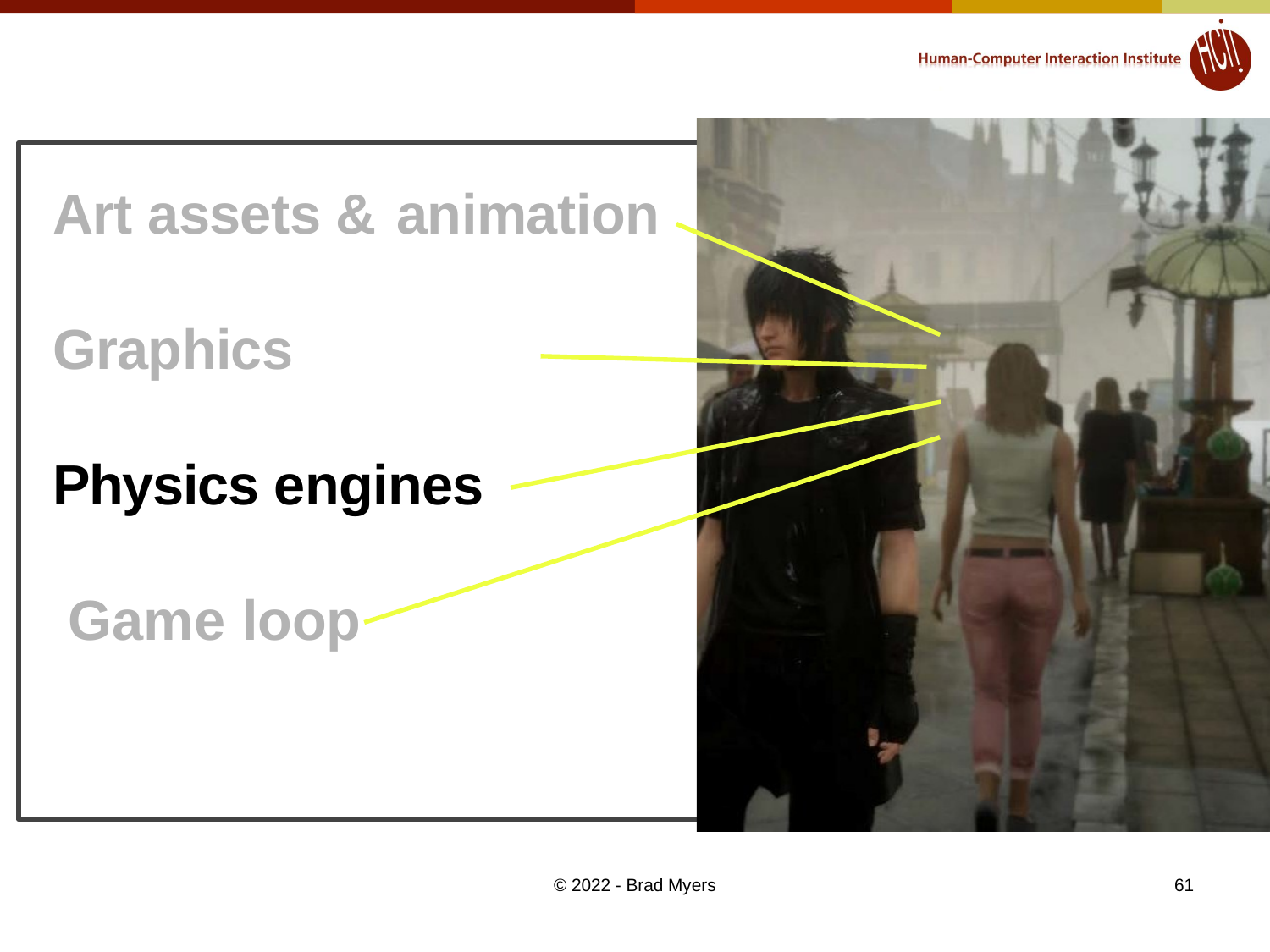

Art assets & animation
Graphics  Physics engines  Game loop
© 2022 - Brad Myers
61